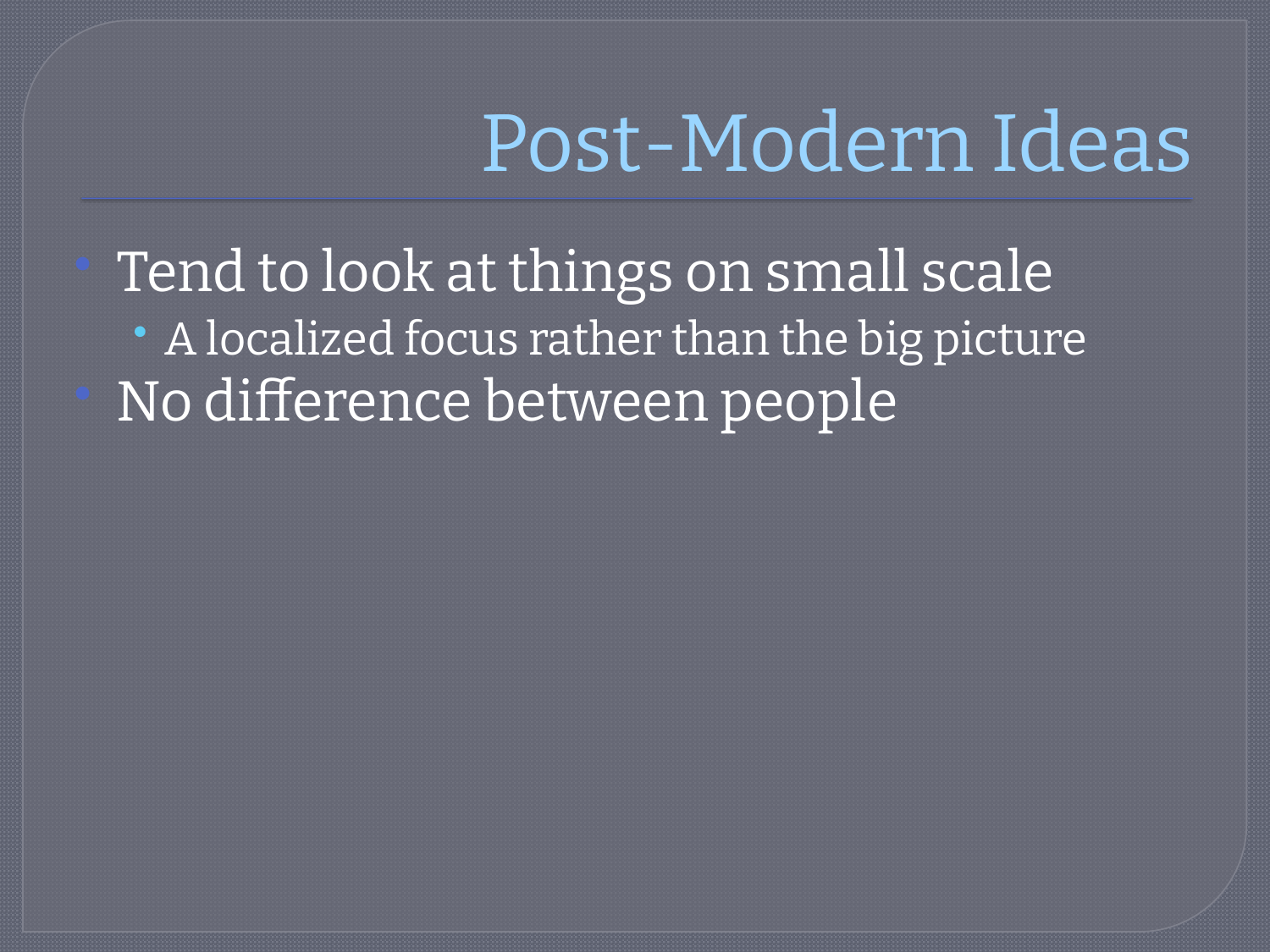

# Post-Modern Ideas
Tend to look at things on small scale
A localized focus rather than the big picture
No difference between people